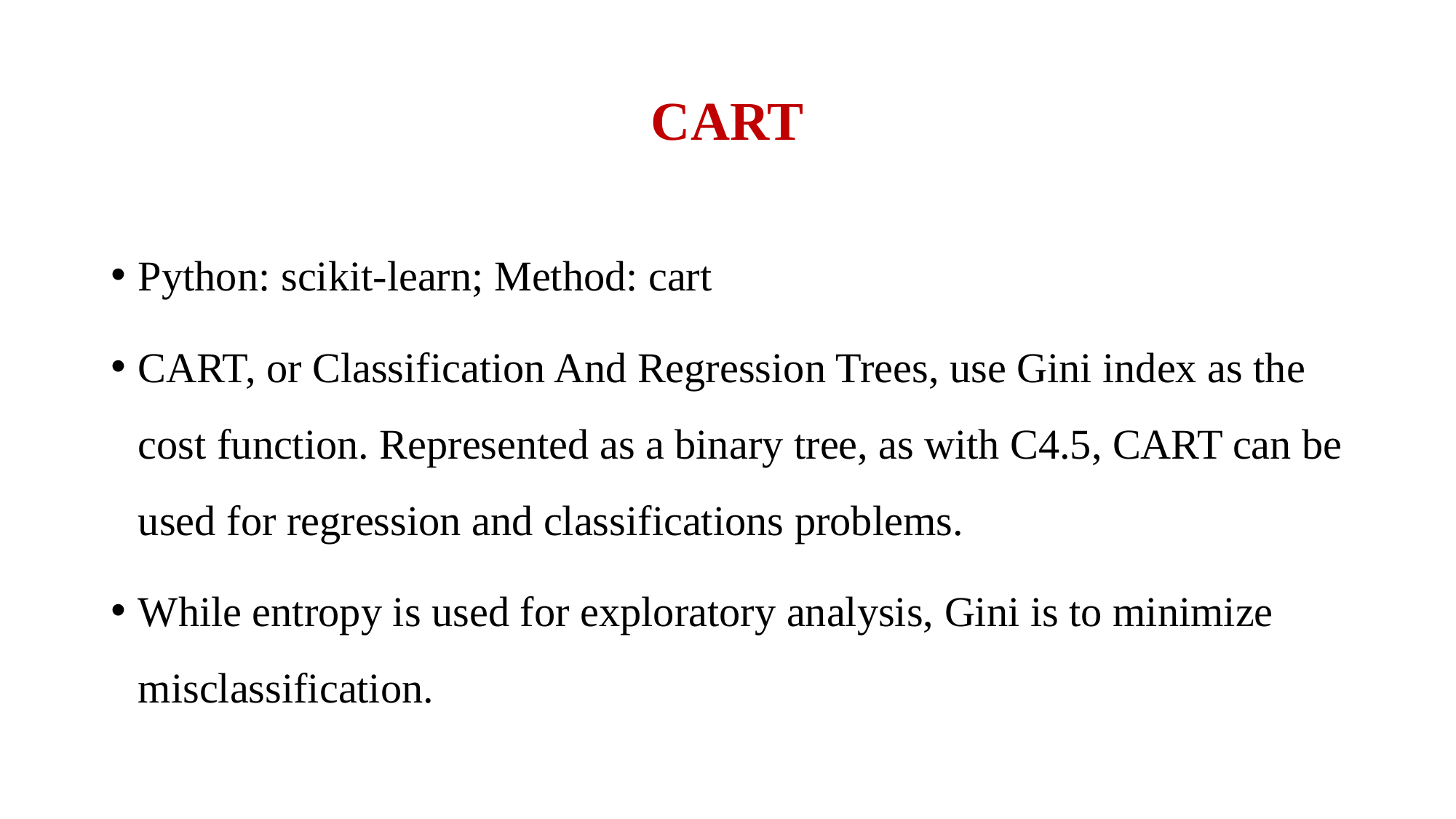

# CART
Python: scikit-learn; Method: cart
CART, or Classification And Regression Trees, use Gini index as the cost function. Represented as a binary tree, as with C4.5, CART can be used for regression and classifications problems.
While entropy is used for exploratory analysis, Gini is to minimize misclassification.